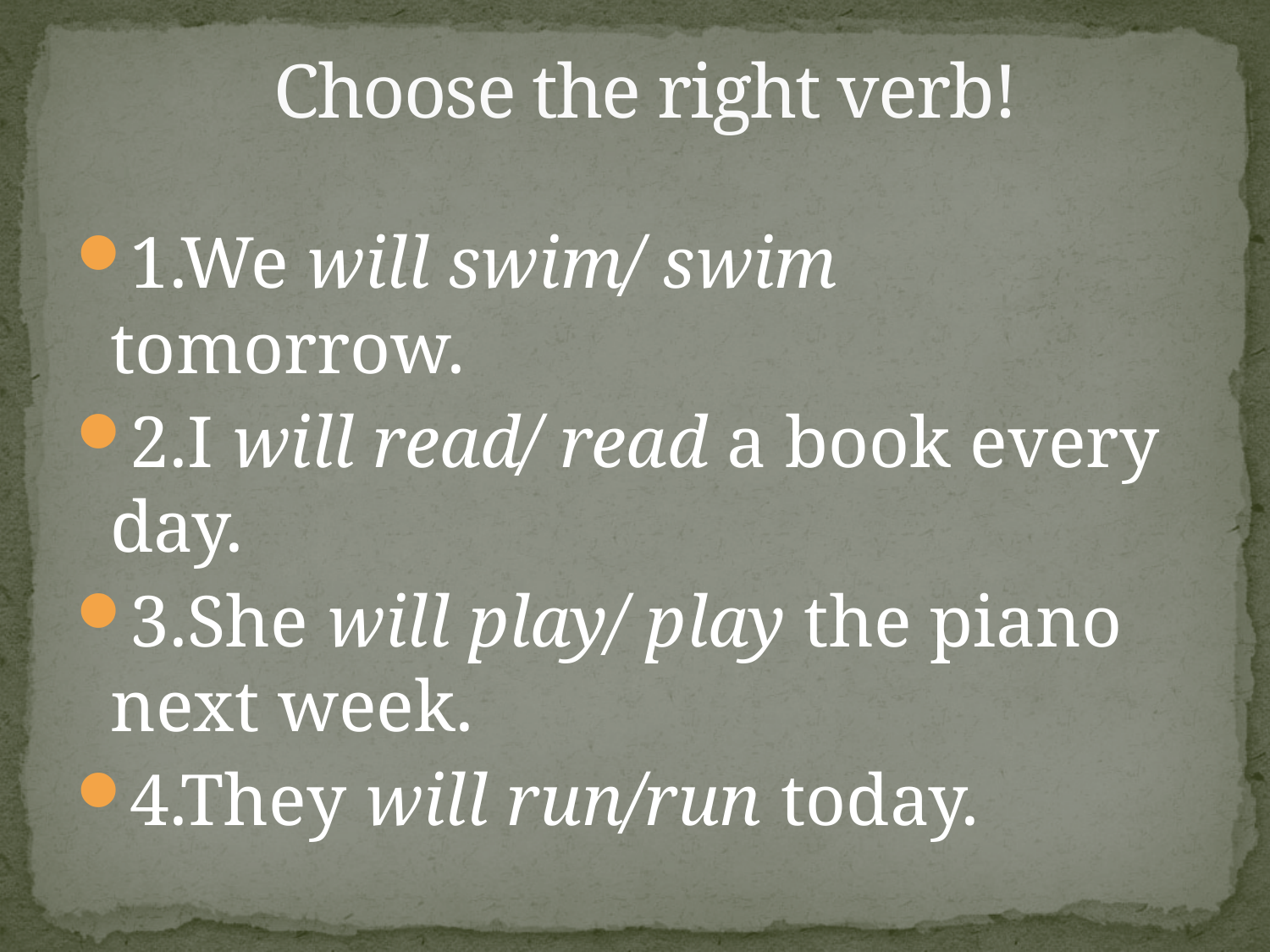

# Choose the right verb!
1.We will swim/ swim tomorrow.
2.I will read/ read a book every day.
3.She will play/ play the piano next week.
4.They will run/run today.